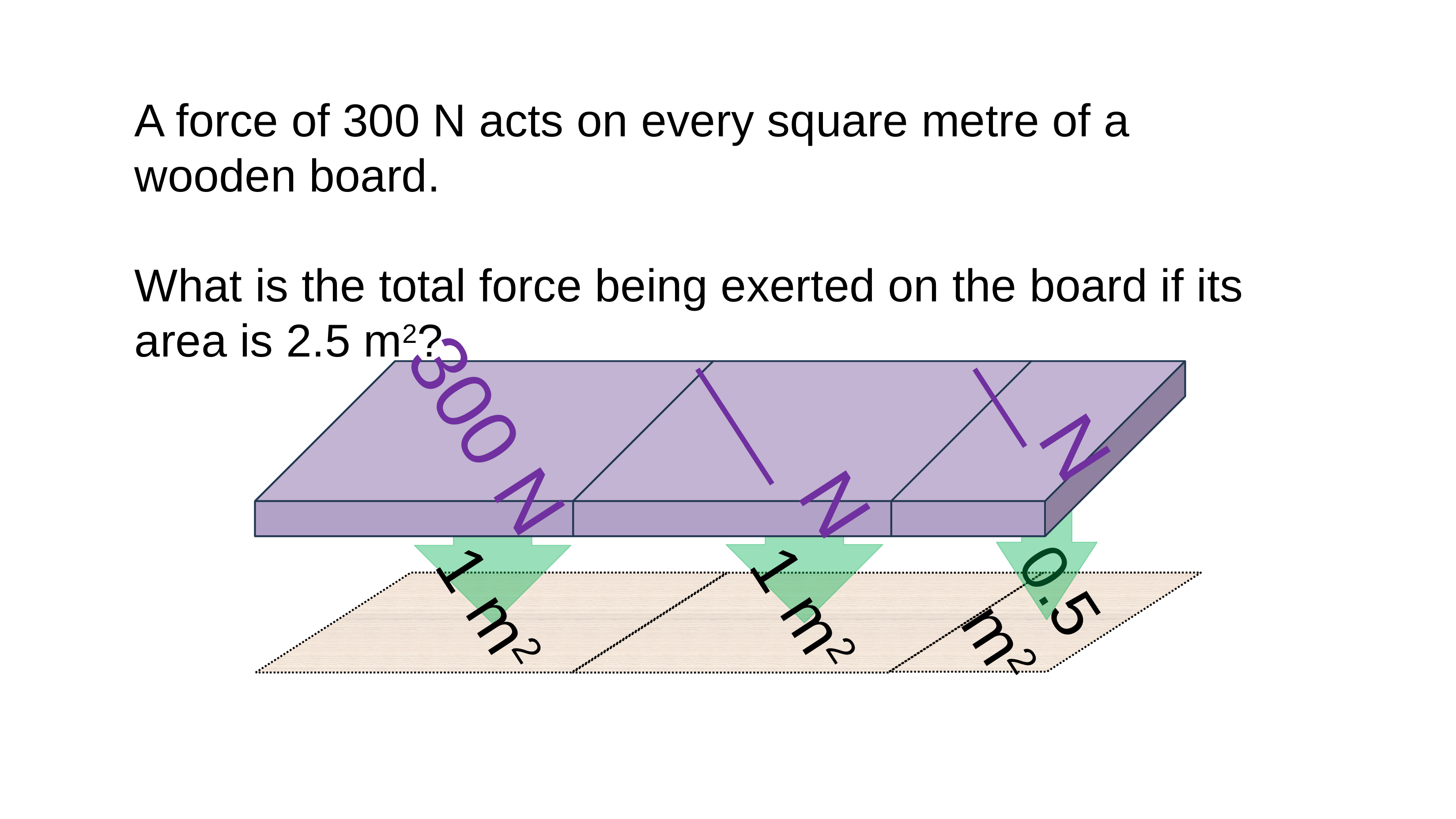

A force of 300 N acts on every square metre of a wooden board.
What is the total force being exerted on the board if its area is 2.5 m2?

300 N
__N
___ N

0.5
 m2

1 m2
1 m2